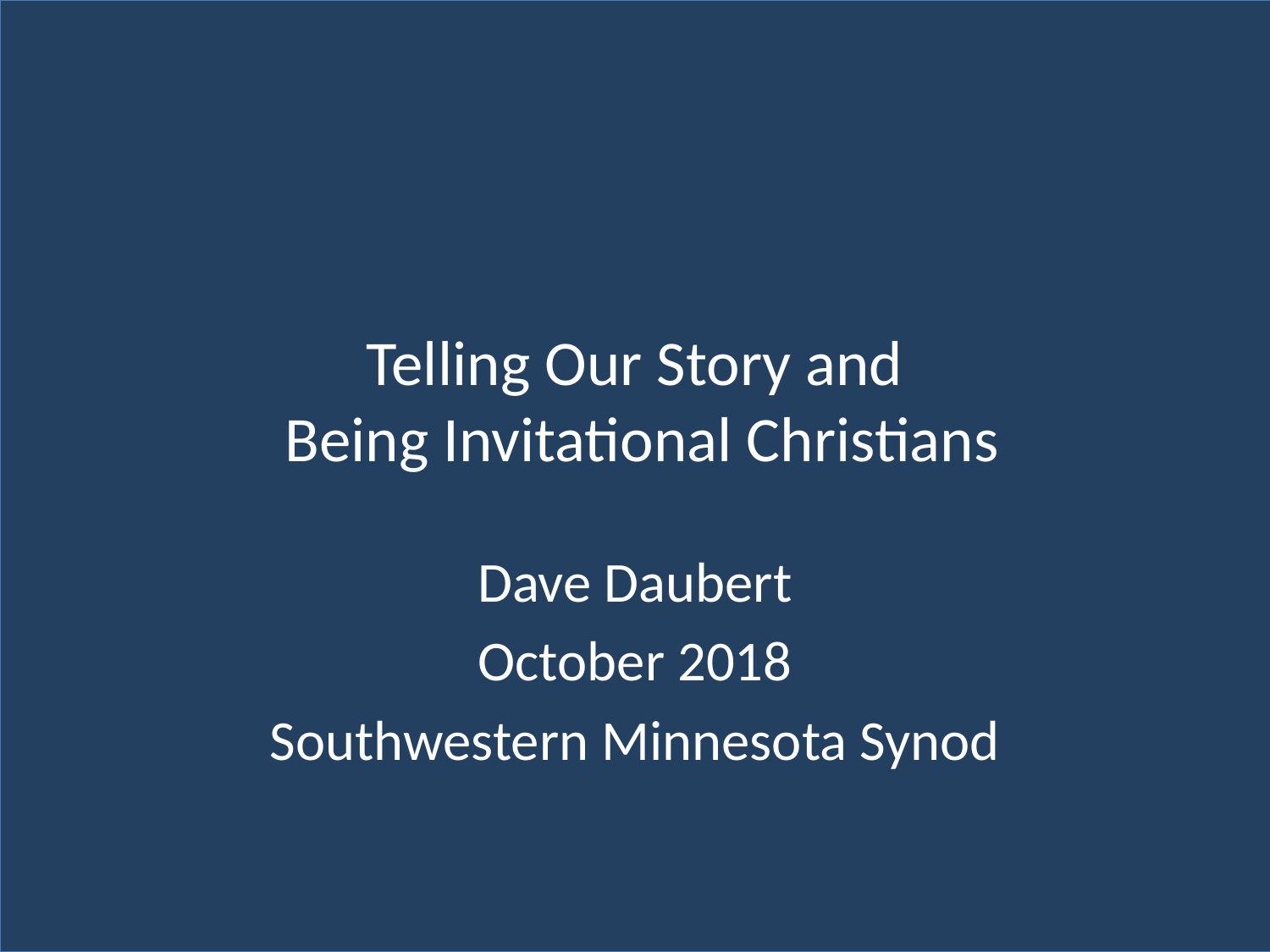

# Telling Our Story and Being Invitational Christians
Dave Daubert
October 2018
Southwestern Minnesota Synod